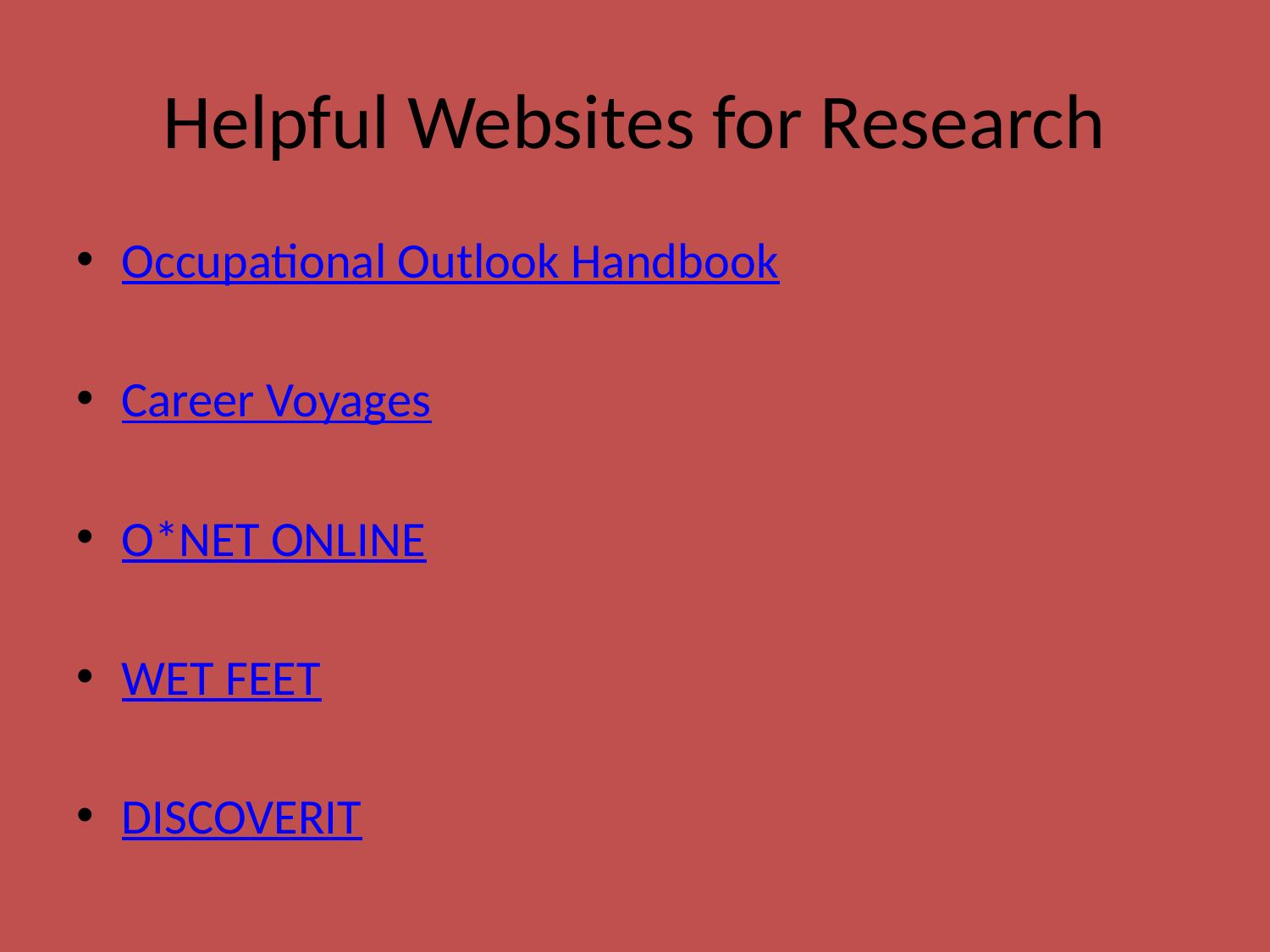

# Helpful Websites for Research
Occupational Outlook Handbook

Career Voyages

O*NET ONLINE

WET FEET

DISCOVERIT